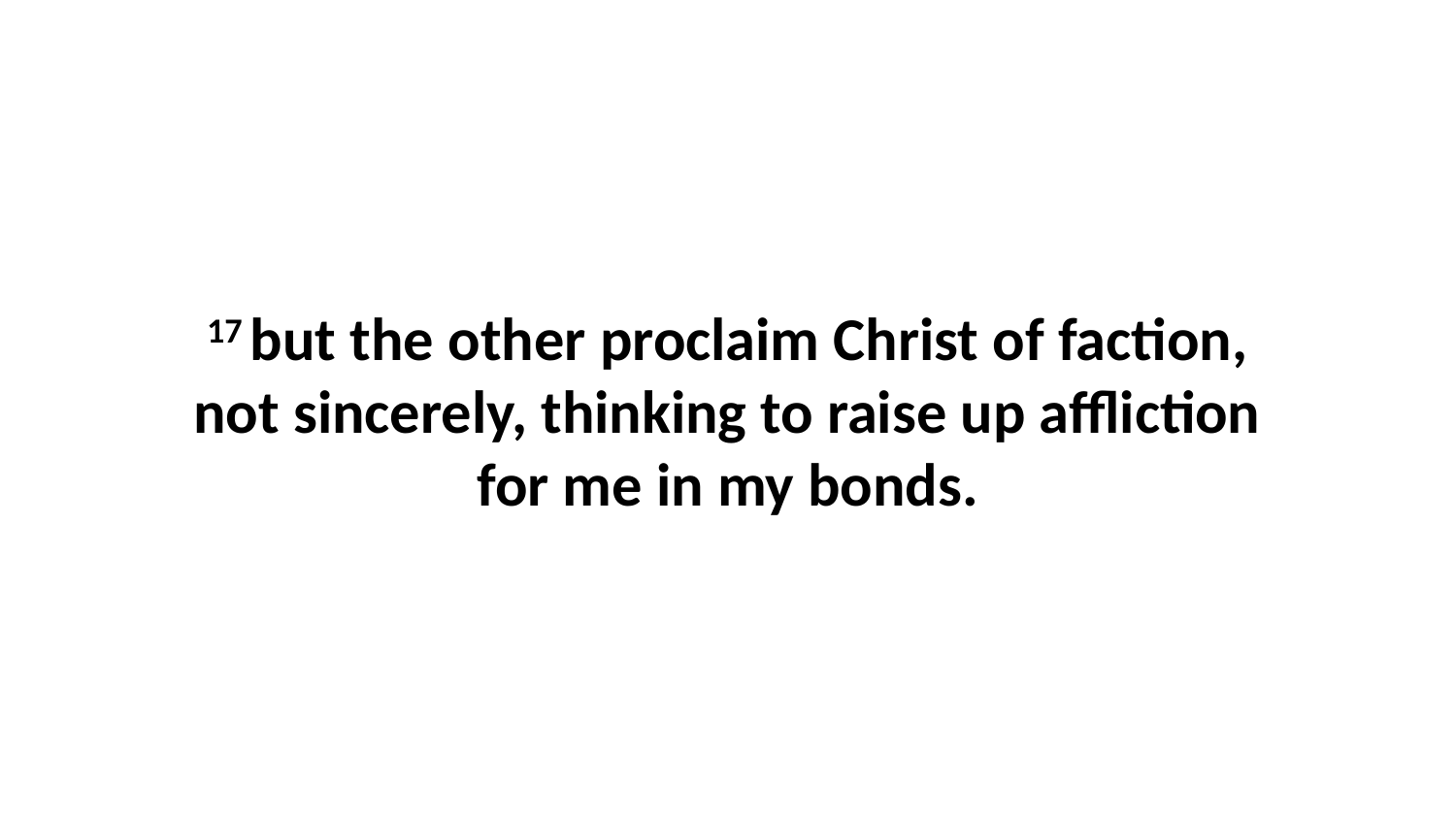

17 but the other proclaim Christ of faction, not sincerely, thinking to raise up affliction for me in my bonds.